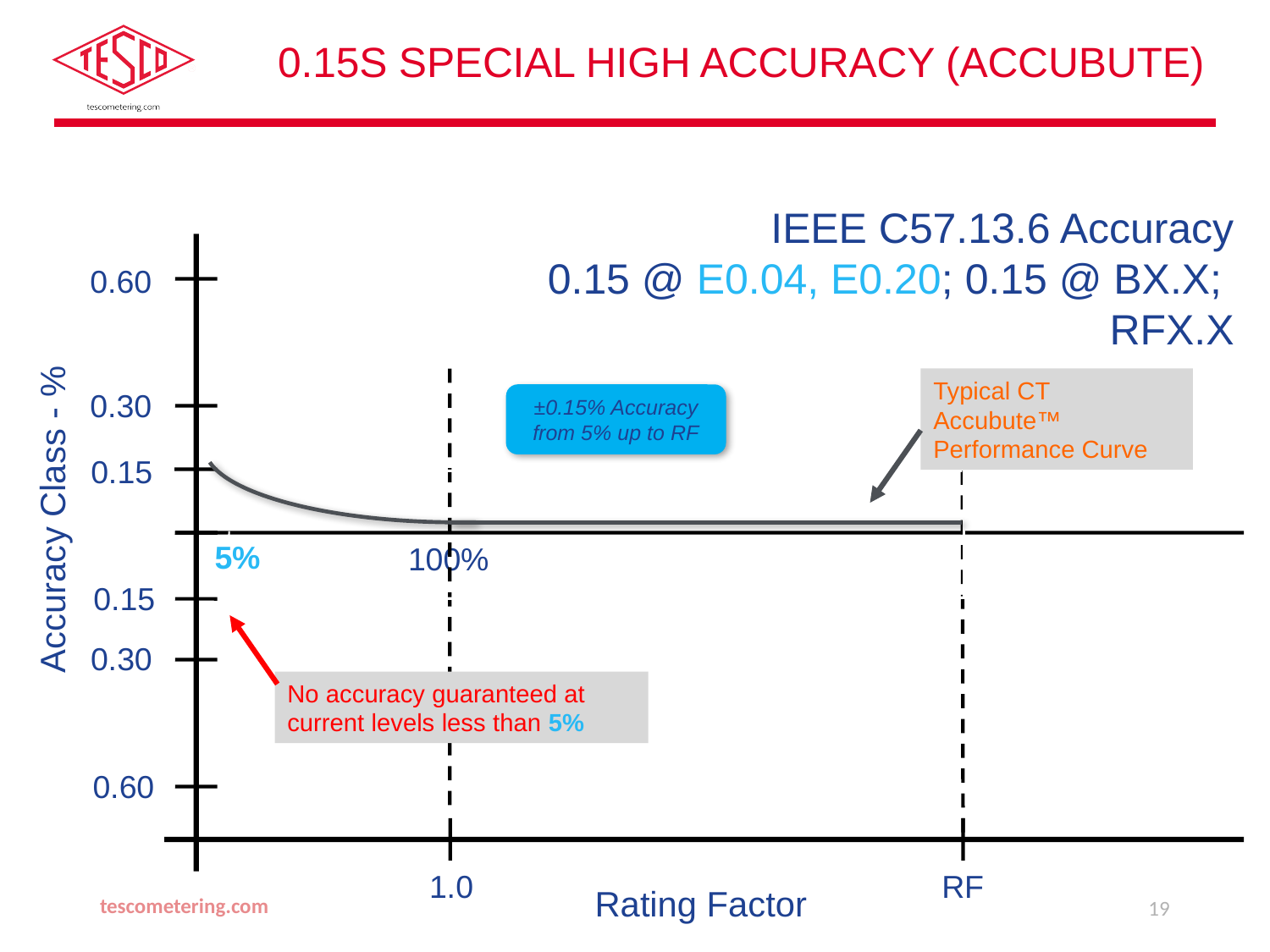

# 0.15S Special High Accuracy (Accubute)

IEEE C57.13.6 Accuracy
0.15 @ E0.04, E0.20; 0.15 @ BX.X;  RFX.X

0.60

Typical CT Accubute™ Performance Curve

0.30
±0.15% Accuracy
from 5% up to RF

0.15

Accuracy Class - %
5%

100%
0.15

0.30

No accuracy guaranteed at current levels less than 5%
0.60

1.0
RF
Rating Factor
tescometering.com
19